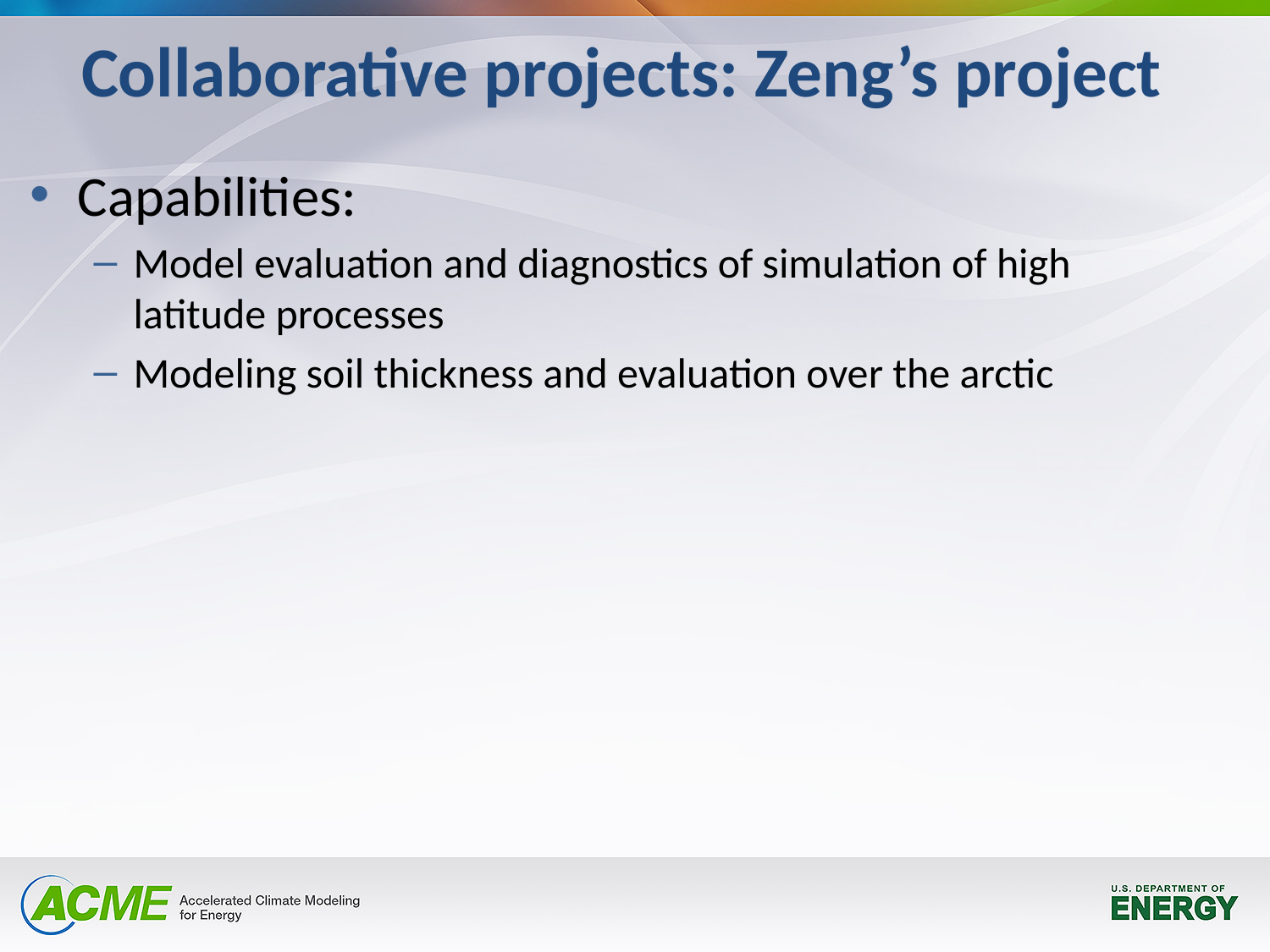

Collaborative projects: Zeng’s project
Capabilities:
Model evaluation and diagnostics of simulation of high latitude processes
Modeling soil thickness and evaluation over the arctic